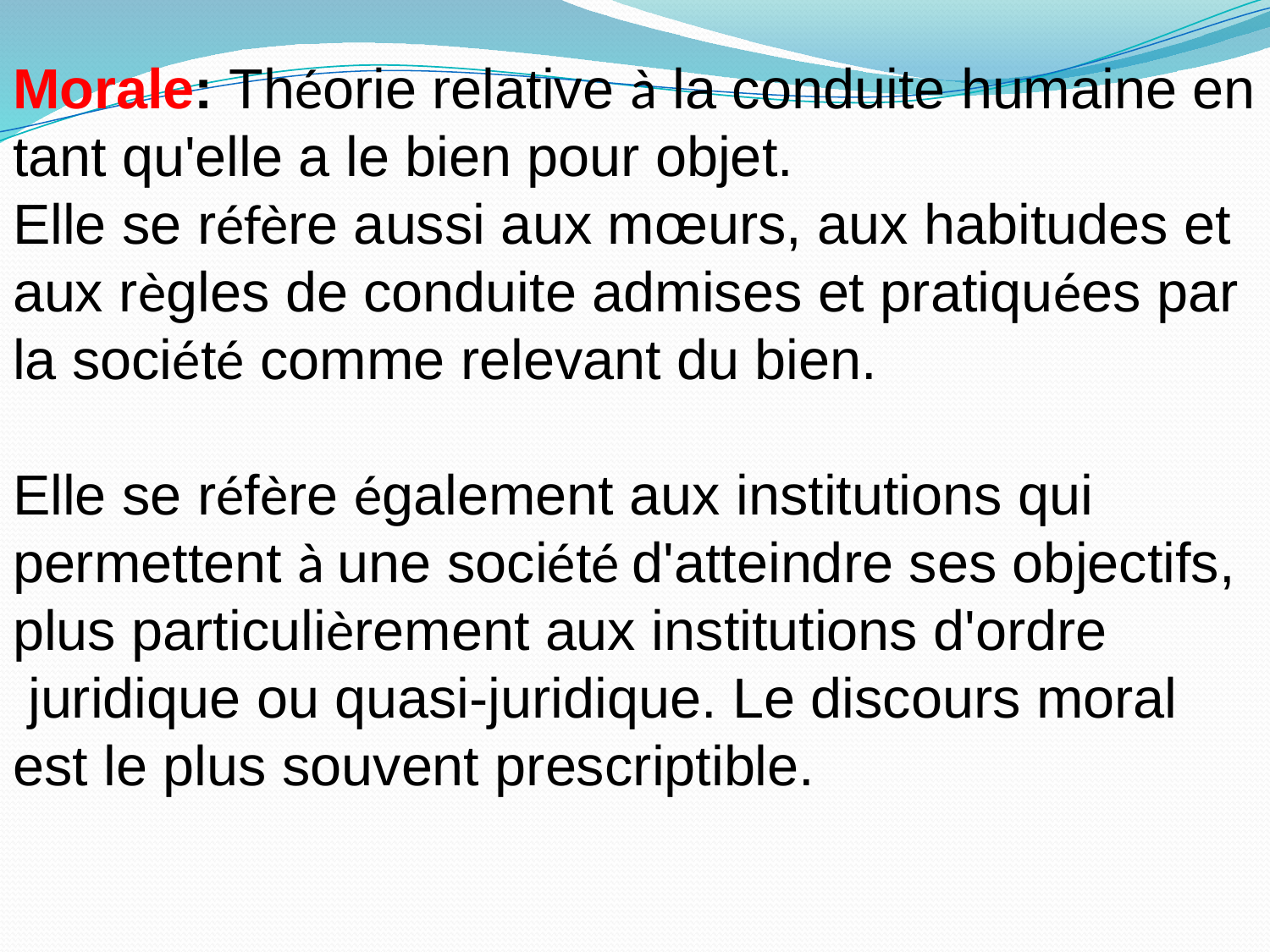

Morale: Théorie relative à la conduite humaine en tant qu'elle a le bien pour objet.
Elle se réfère aussi aux mœurs, aux habitudes et aux règles de conduite admises et pratiquées par la société comme relevant du bien.

Elle se réfère également aux institutions qui permettent à une société d'atteindre ses objectifs, plus particulièrement aux institutions d'ordre
 juridique ou quasi-juridique. Le discours moral est le plus souvent prescriptible.